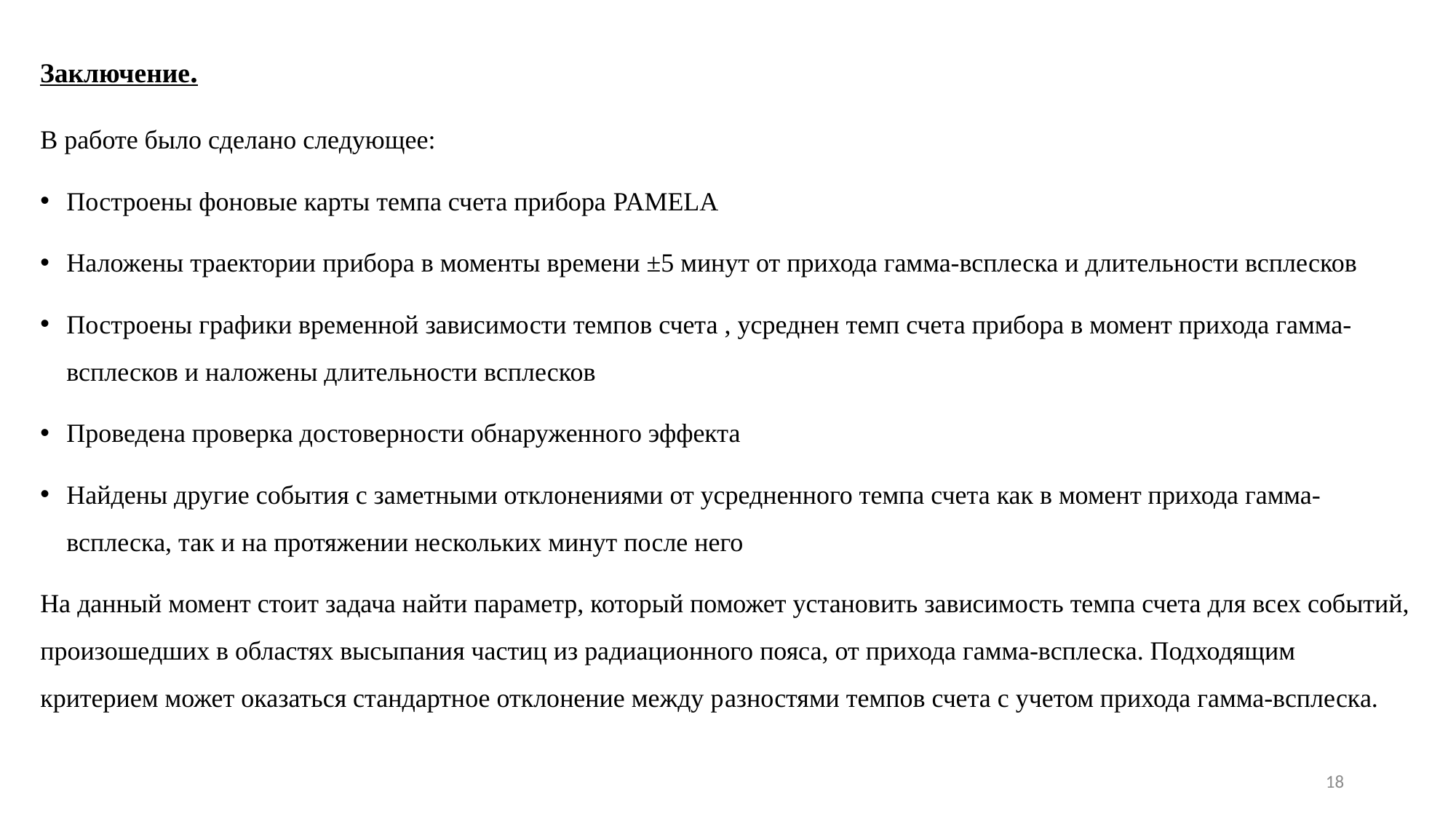

Заключение.
В работе было сделано следующее:
Построены фоновые карты темпа счета прибора PAMELA
Наложены траектории прибора в моменты времени ±5 минут от прихода гамма-всплеска и длительности всплесков
Построены графики временной зависимости темпов счета , усреднен темп счета прибора в момент прихода гамма-всплесков и наложены длительности всплесков
Проведена проверка достоверности обнаруженного эффекта
Найдены другие события с заметными отклонениями от усредненного темпа счета как в момент прихода гамма-всплеска, так и на протяжении нескольких минут после него
На данный момент стоит задача найти параметр, который поможет установить зависимость темпа счета для всех событий, произошедших в областях высыпания частиц из радиационного пояса, от прихода гамма-всплеска. Подходящим критерием может оказаться стандартное отклонение между разностями темпов счета с учетом прихода гамма-всплеска.
18